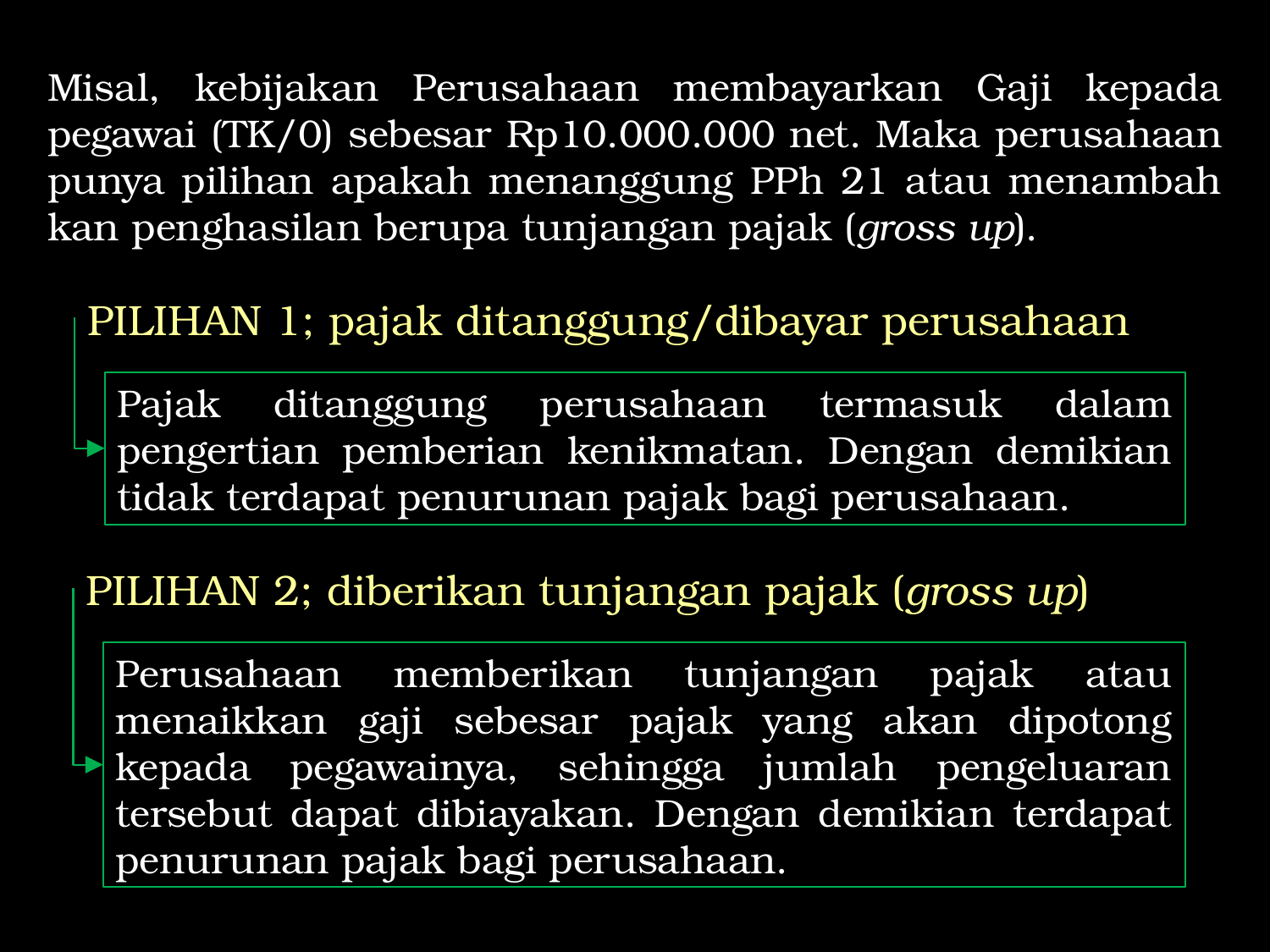

Misal, kebijakan Perusahaan membayarkan Gaji kepada pegawai (TK/0) sebesar Rp10.000.000 net. Maka perusahaan punya pilihan apakah menanggung PPh 21 atau menambah kan penghasilan berupa tunjangan pajak (gross up).
PILIHAN 1; pajak ditanggung/dibayar perusahaan
Pajak ditanggung perusahaan termasuk dalam pengertian pemberian kenikmatan. Dengan demikian tidak terdapat penurunan pajak bagi perusahaan.
PILIHAN 2; diberikan tunjangan pajak (gross up)
Perusahaan memberikan tunjangan pajak atau menaikkan gaji sebesar pajak yang akan dipotong kepada pegawainya, sehingga jumlah pengeluaran tersebut dapat dibiayakan. Dengan demikian terdapat penurunan pajak bagi perusahaan.